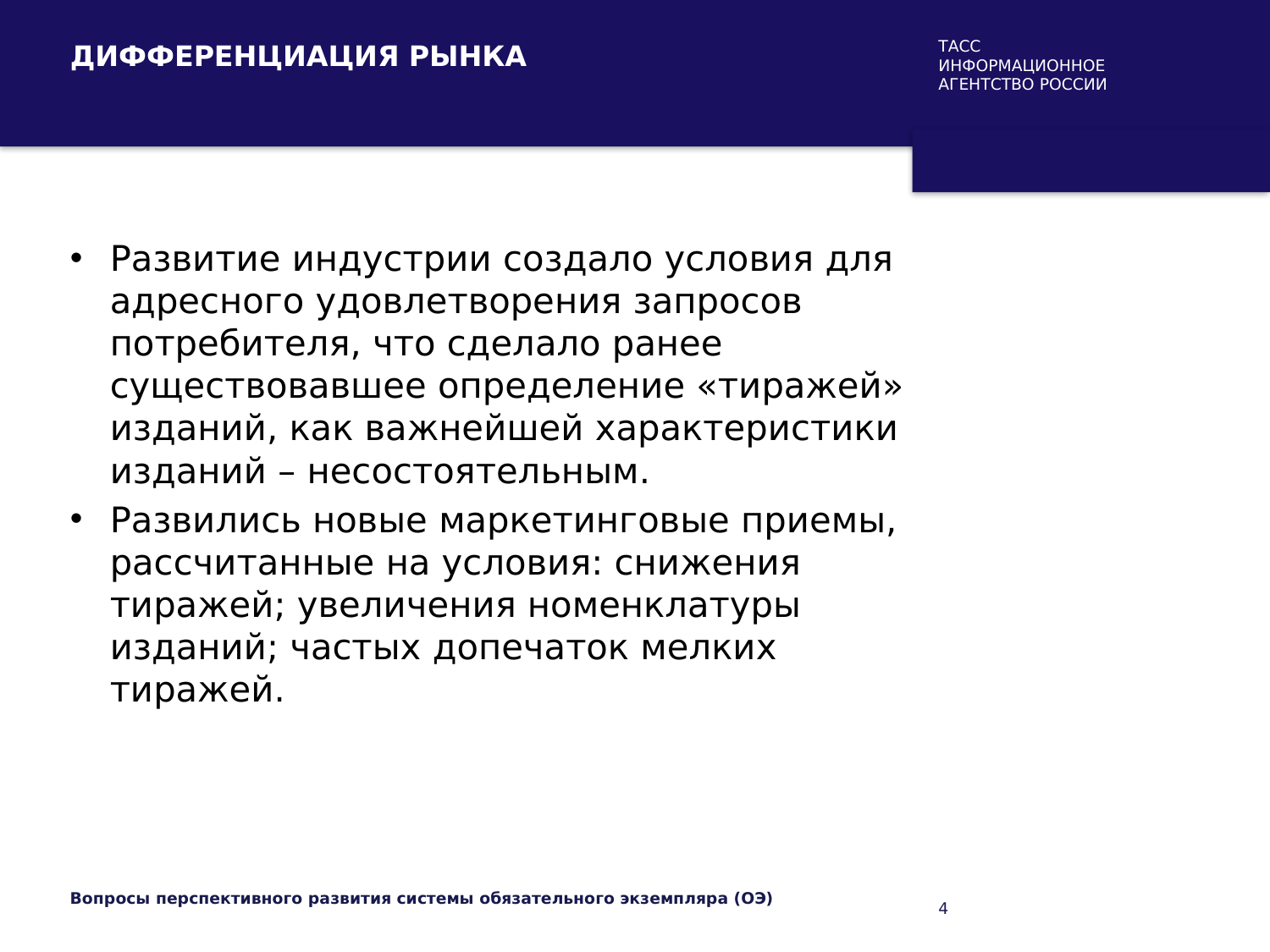

# Дифференциация рынка
Развитие индустрии создало условия для адресного удовлетворения запросов потребителя, что сделало ранее существовавшее определение «тиражей» изданий, как важнейшей характеристики изданий – несостоятельным.
Развились новые маркетинговые приемы, рассчитанные на условия: снижения тиражей; увеличения номенклатуры изданий; частых допечаток мелких тиражей.

Вопросы перспективного развития системы обязательного экземпляра (ОЭ)

4